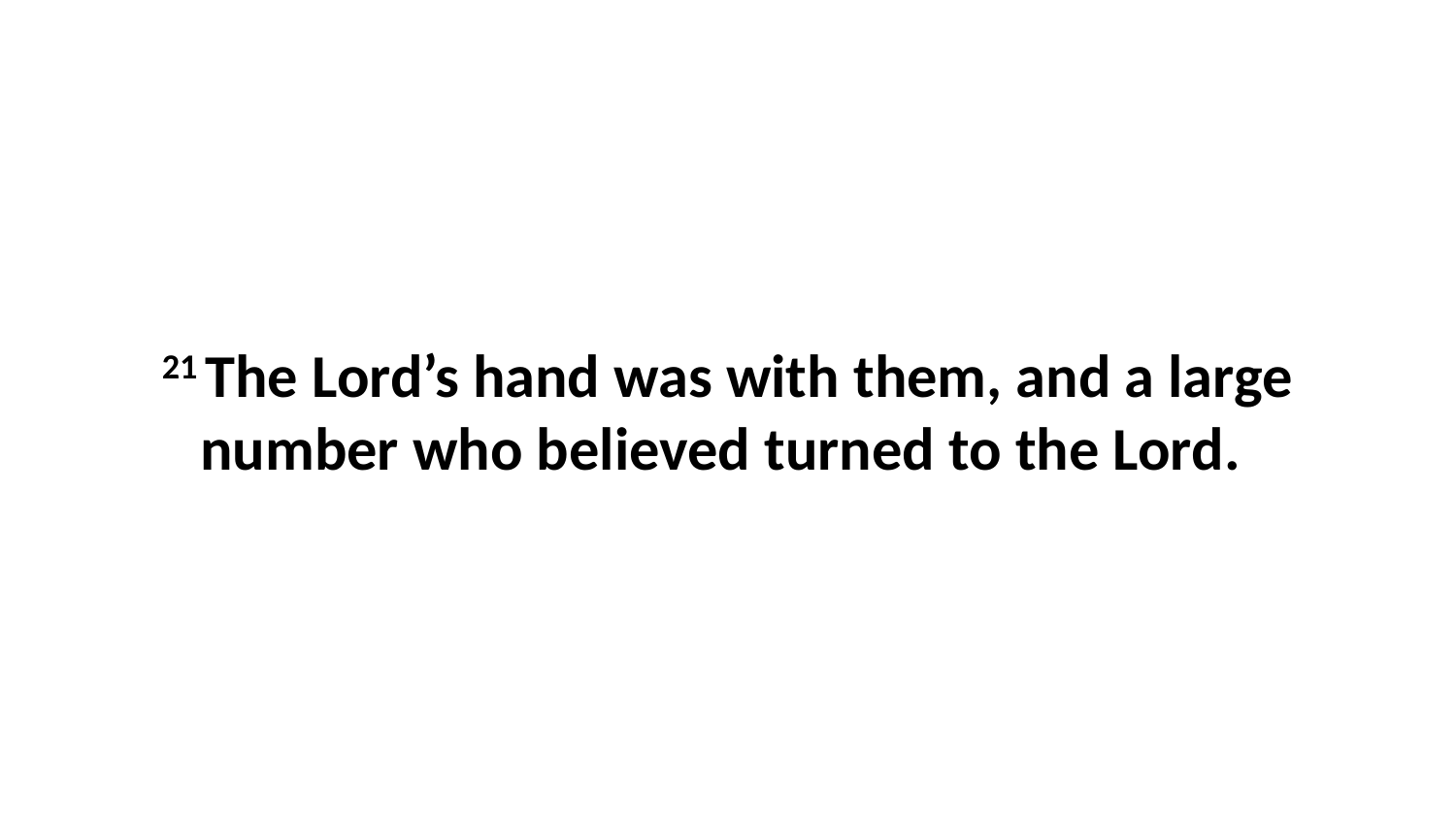

21 The Lord’s hand was with them, and a large number who believed turned to the Lord.